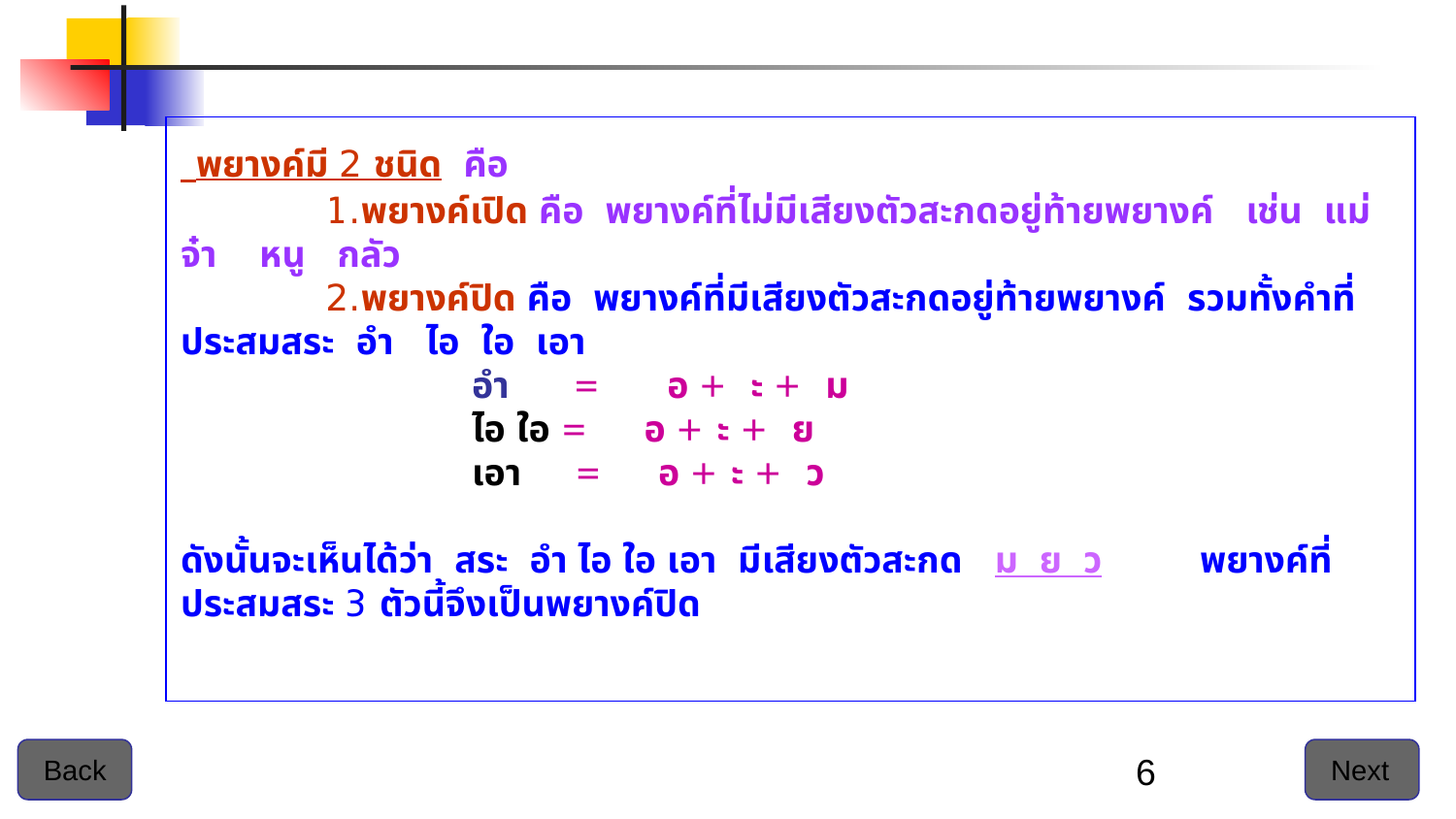

พยางค์มี 2 ชนิด  คือ
	1.พยางค์เปิด คือ  พยางค์ที่ไม่มีเสียงตัวสะกดอยู่ท้ายพยางค์   เช่น  แม่   จ๋า    หนู   กลัว
	2.พยางค์ปิด คือ  พยางค์ที่มีเสียงตัวสะกดอยู่ท้ายพยางค์  รวมทั้งคำที่ประสมสระ  อำ   ไอ  ใอ  เอา
		อำ      =      อ +  ะ +  ม
		ไอ ใอ =     อ + ะ +  ย
		เอา     =     อ + ะ +  ว

ดังนั้นจะเห็นได้ว่า  สระ  อำ ไอ ใอ เอา  มีเสียงตัวสะกด   ม  ย  ว	พยางค์ที่ประสมสระ 3 ตัวนี้จึงเป็นพยางค์ปิด
 Back
 Next
6